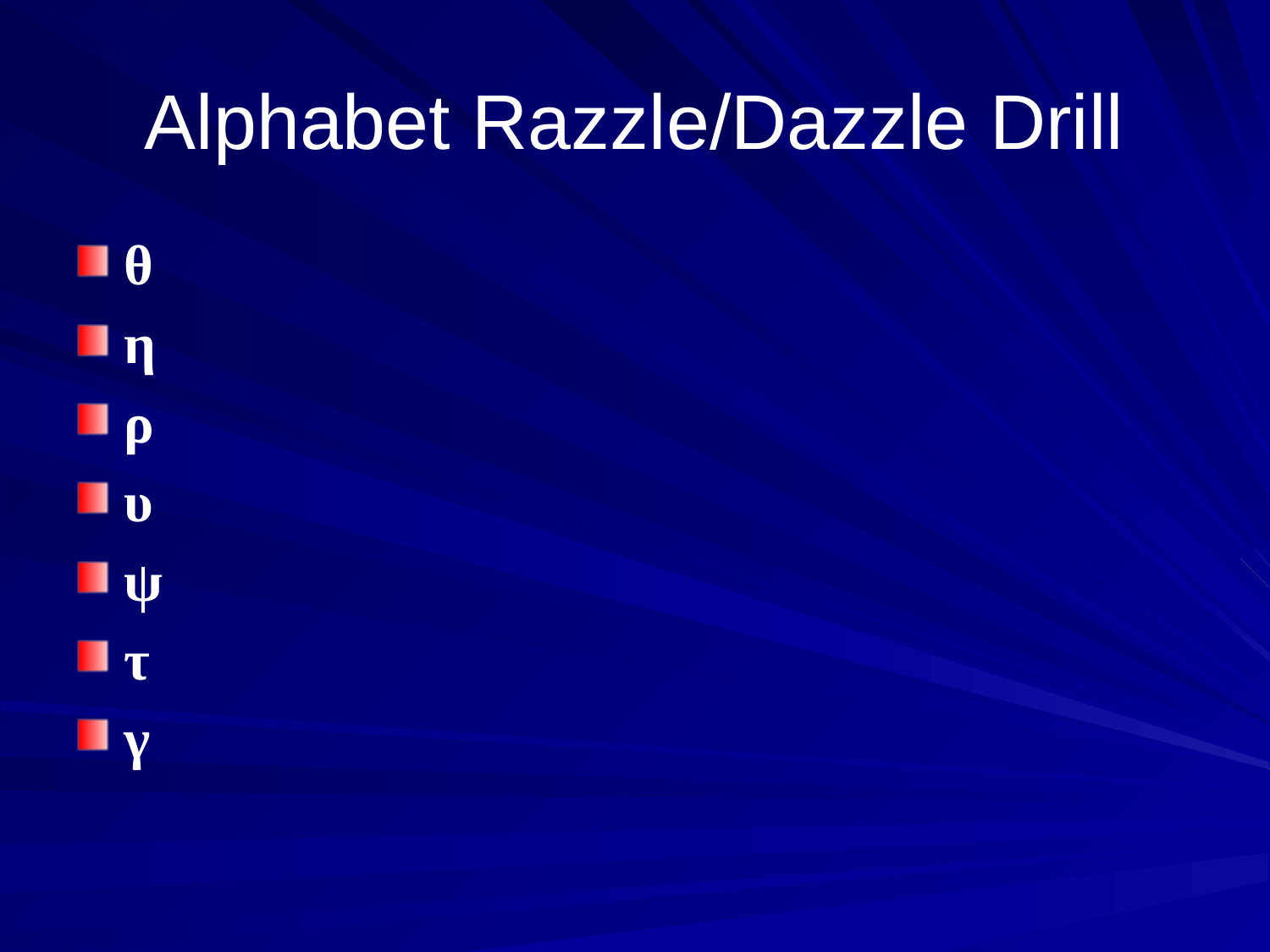

# Alphabet Razzle/Dazzle Drill
θ
η
ρ
υ
ψ
τ
γ